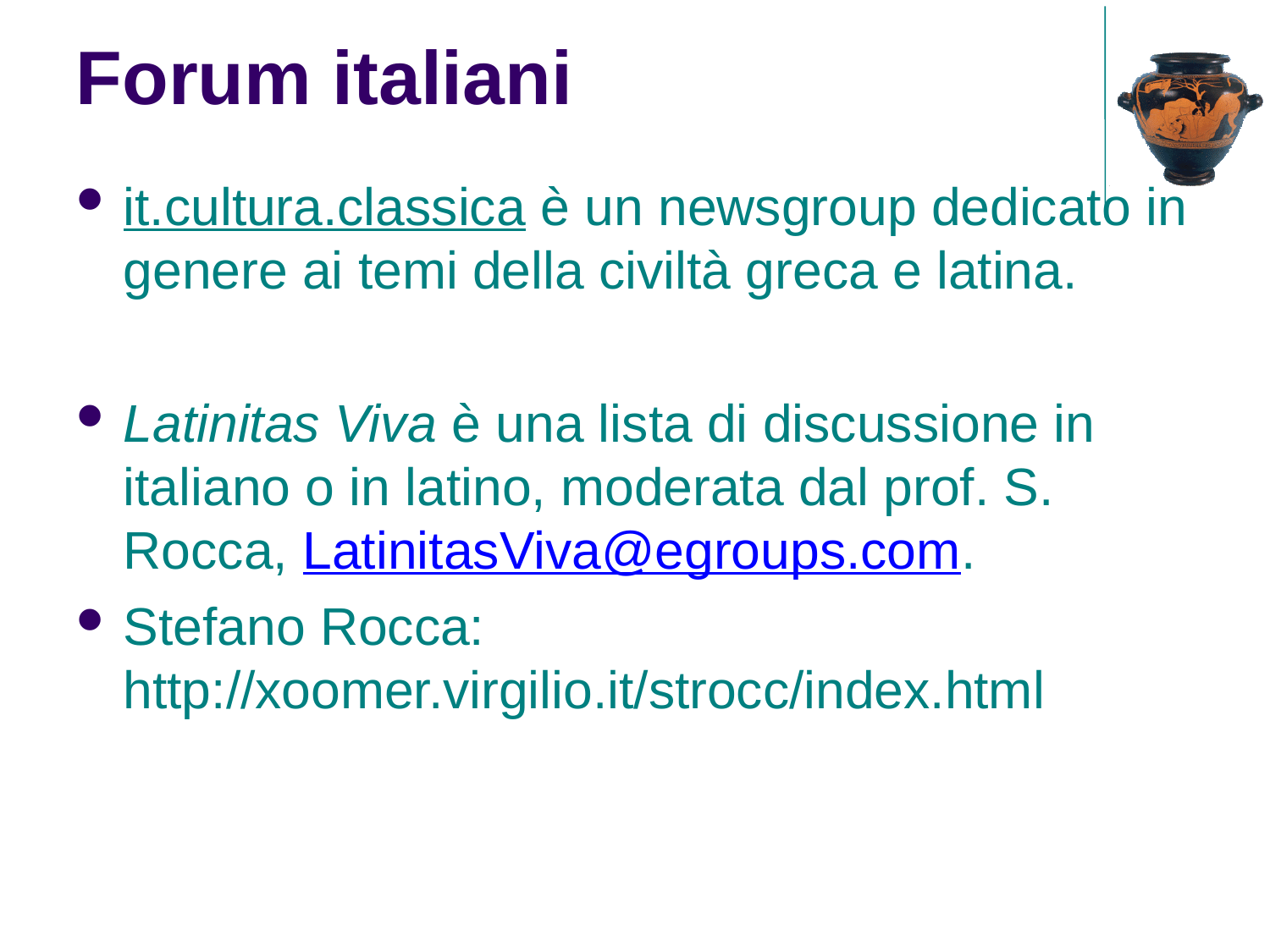

Forum italiani
it.cultura.classica è un newsgroup dedicato in genere ai temi della civiltà greca e latina.

Latinitas Viva è una lista di discussione in italiano o in latino, moderata dal prof. S. Rocca, LatinitasViva@egroups.com.
Stefano Rocca: http://xoomer.virgilio.it/strocc/index.html